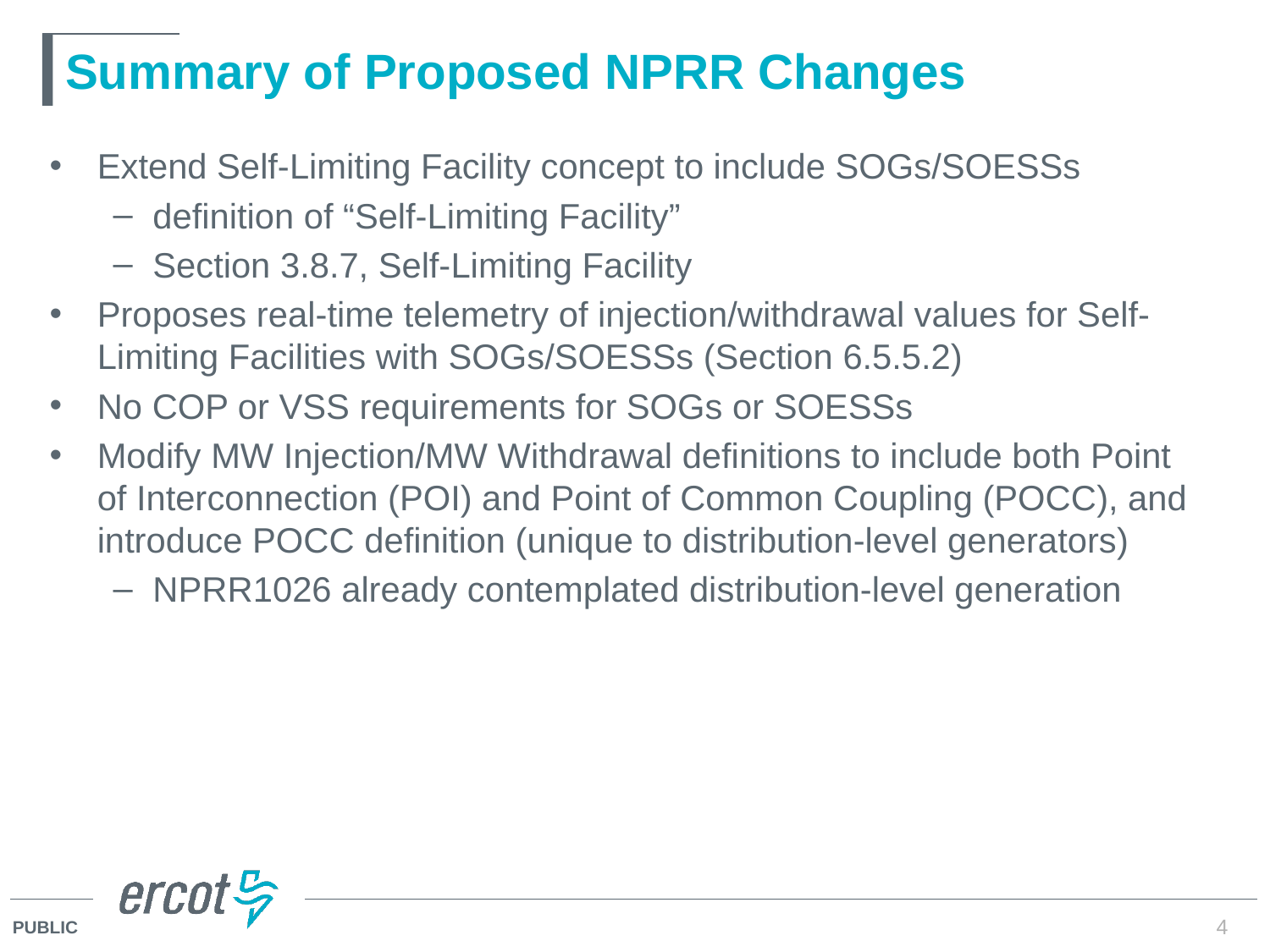

# Summary of Proposed NPRR Changes
Extend Self-Limiting Facility concept to include SOGs/SOESSs
definition of “Self-Limiting Facility”
Section 3.8.7, Self-Limiting Facility
Proposes real-time telemetry of injection/withdrawal values for Self-Limiting Facilities with SOGs/SOESSs (Section 6.5.5.2)
No COP or VSS requirements for SOGs or SOESSs
Modify MW Injection/MW Withdrawal definitions to include both Point of Interconnection (POI) and Point of Common Coupling (POCC), and introduce POCC definition (unique to distribution-level generators)
NPRR1026 already contemplated distribution-level generation

4